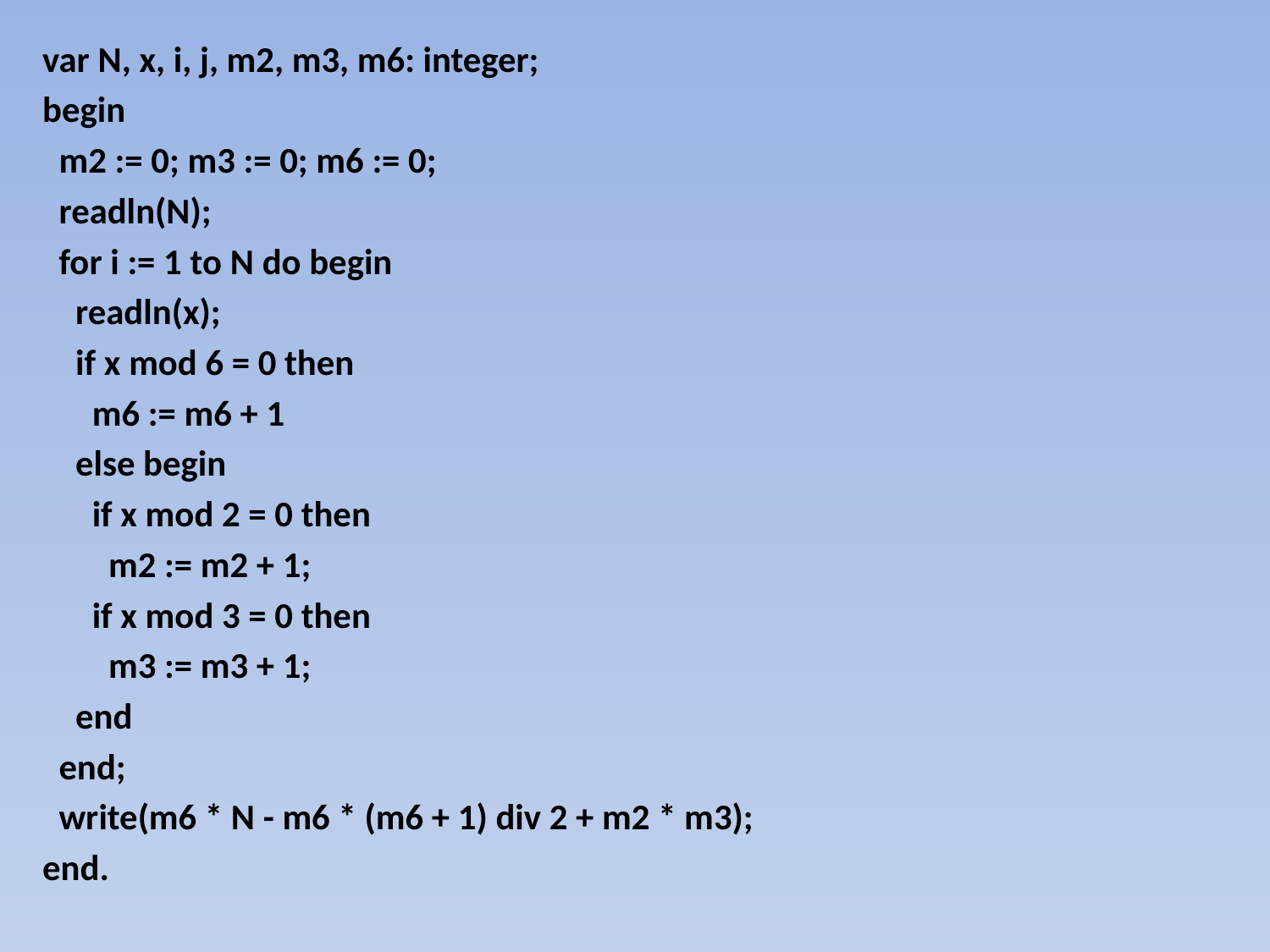

var N, x, i, j, m2, m3, m6: integer;
begin
  m2 := 0; m3 := 0; m6 := 0;
  readln(N);
  for i := 1 to N do begin
    readln(x);
    if x mod 6 = 0 then
      m6 := m6 + 1
    else begin
      if x mod 2 = 0 then
        m2 := m2 + 1;
      if x mod 3 = 0 then
        m3 := m3 + 1;
    end
  end;
  write(m6 * N - m6 * (m6 + 1) div 2 + m2 * m3);
end.